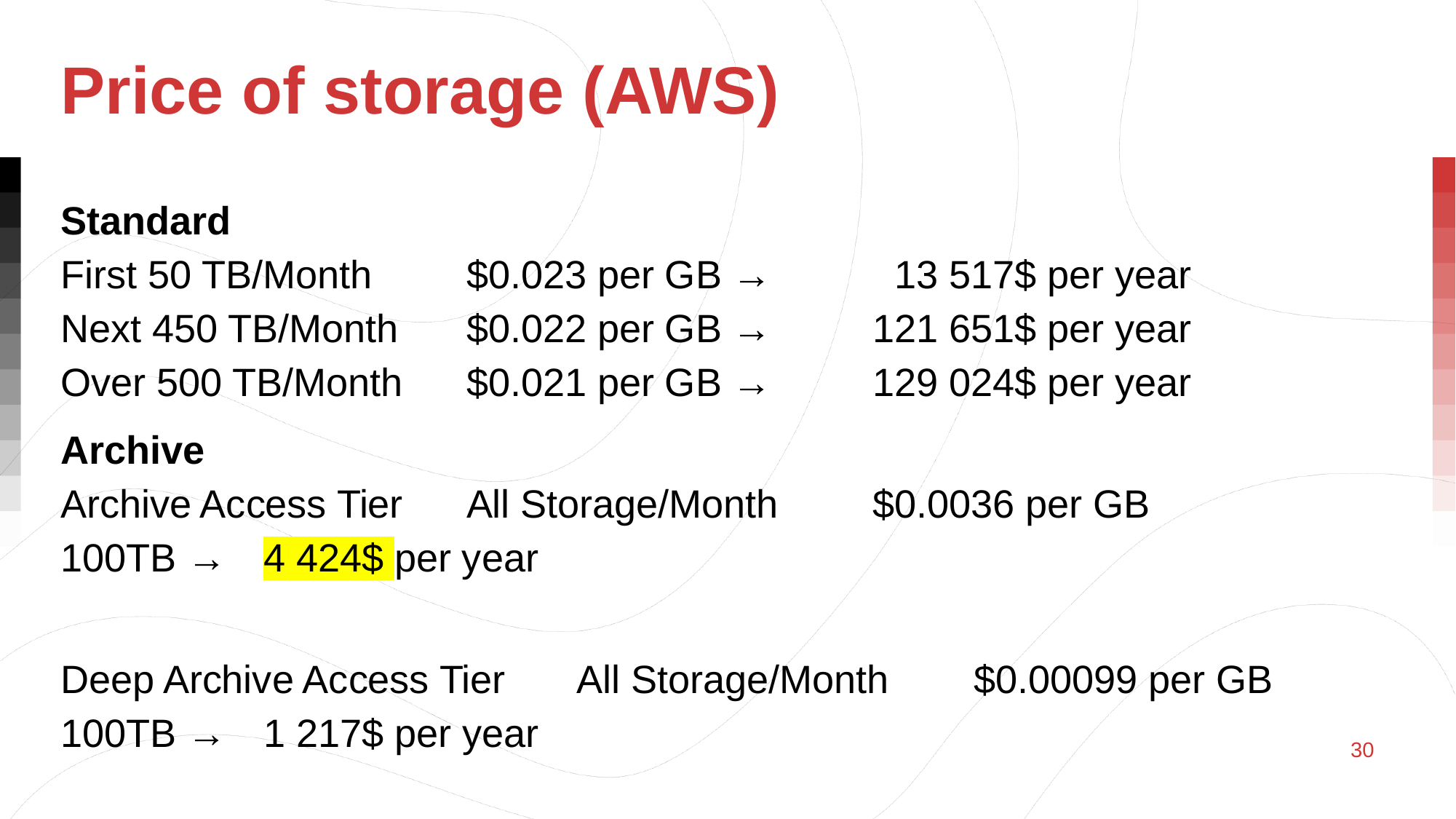

# Price of storage (AWS)
Standard
First 50 TB/Month		$0.023 per GB →	  13 517$ per year
Next 450 TB/Month	$0.022 per GB →	121 651$ per year
Over 500 TB/Month	$0.021 per GB →	129 024$ per year
Archive
Archive Access Tier		All Storage/Month	$0.0036 per GB
100TB →	4 424$ per year
Deep Archive Access Tier	 All Storage/Month	$0.00099 per GB
100TB →	1 217$ per year